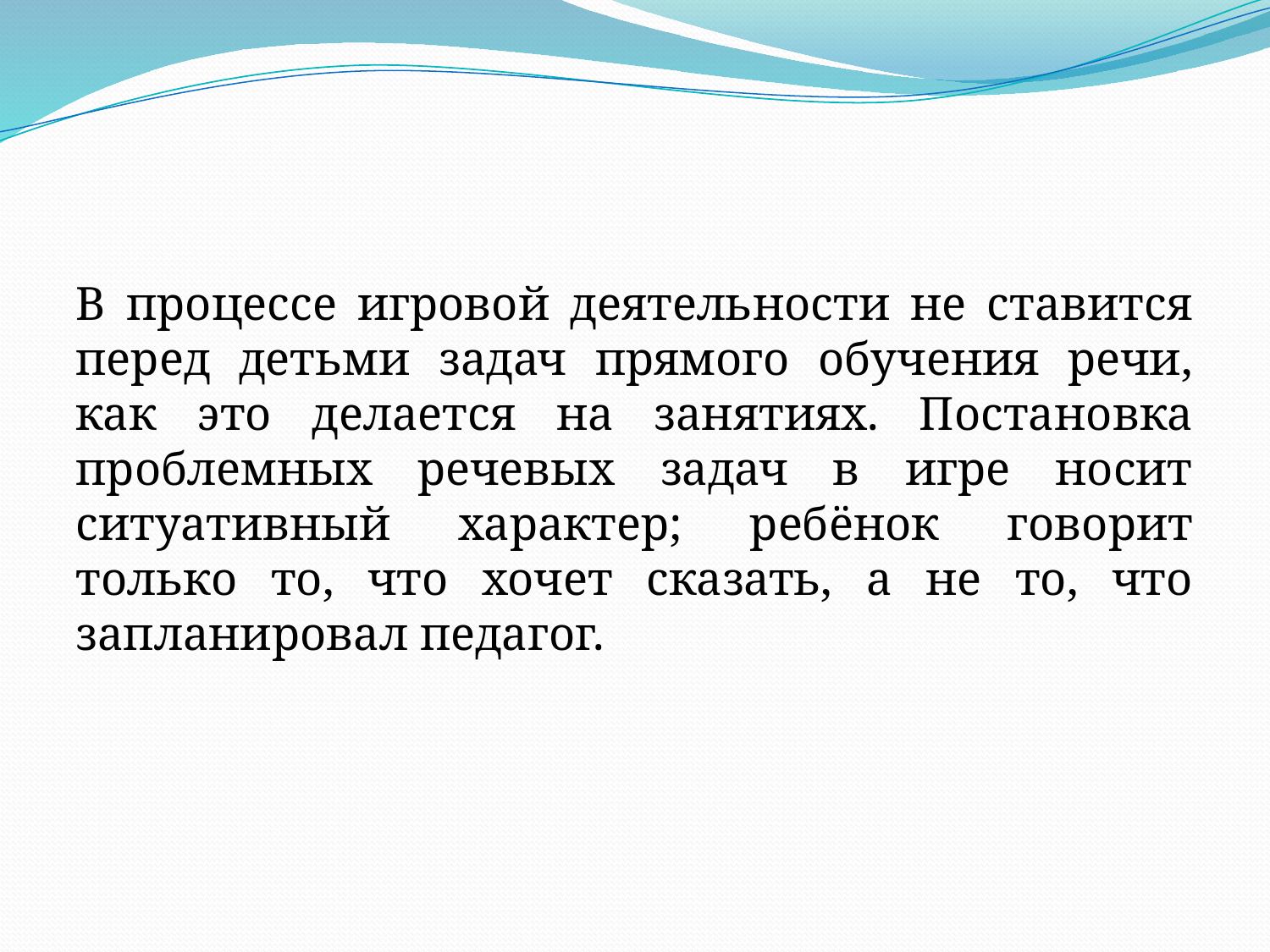

#
В процессе игровой деятельности не ставится перед детьми задач прямого обучения речи, как это делается на занятиях. Постановка проблемных речевых задач в игре носит ситуативный характер; ребёнок говорит только то, что хочет сказать, а не то, что запланировал педагог.